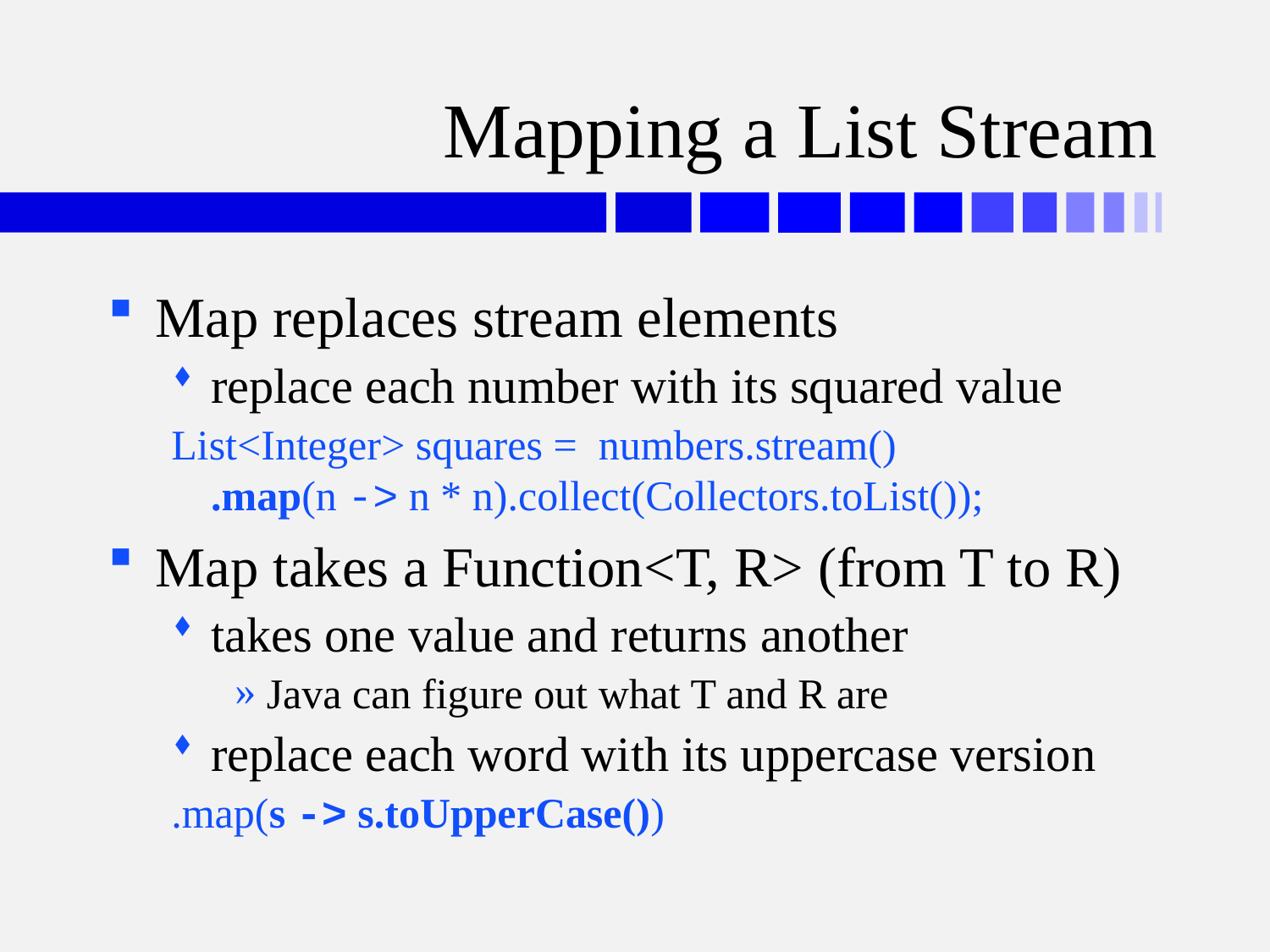

# Mapping a List Stream
Map replaces stream elements
replace each number with its squared value
List<Integer> squares =  numbers.stream()
.map(n -> n * n).collect(Collectors.toList());
Map takes a Function<T, R> (from T to R)
takes one value and returns another
Java can figure out what T and R are
replace each word with its uppercase version
.map(s -> s.toUpperCase())